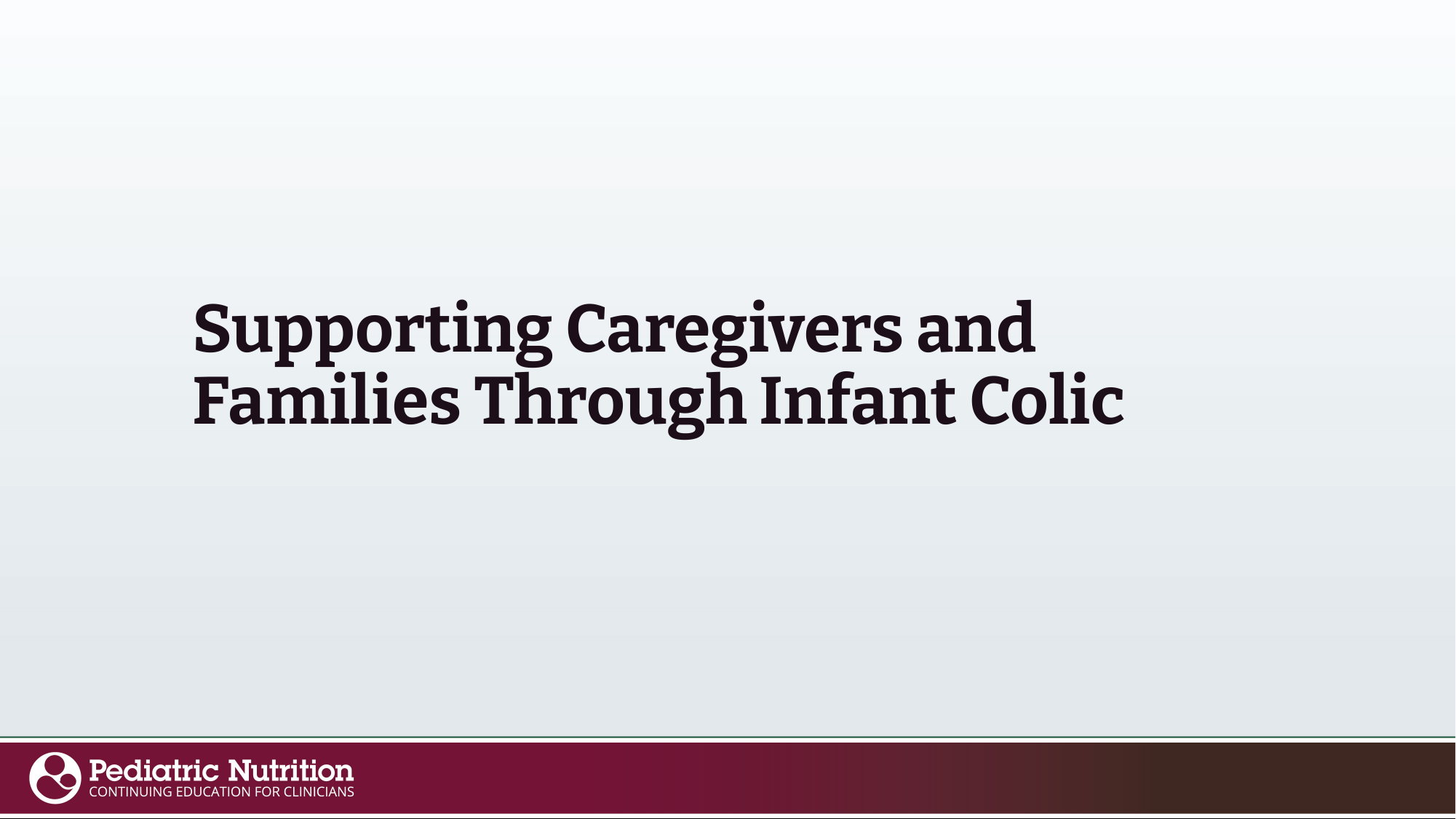

# Supporting Caregivers and Families Through Infant Colic